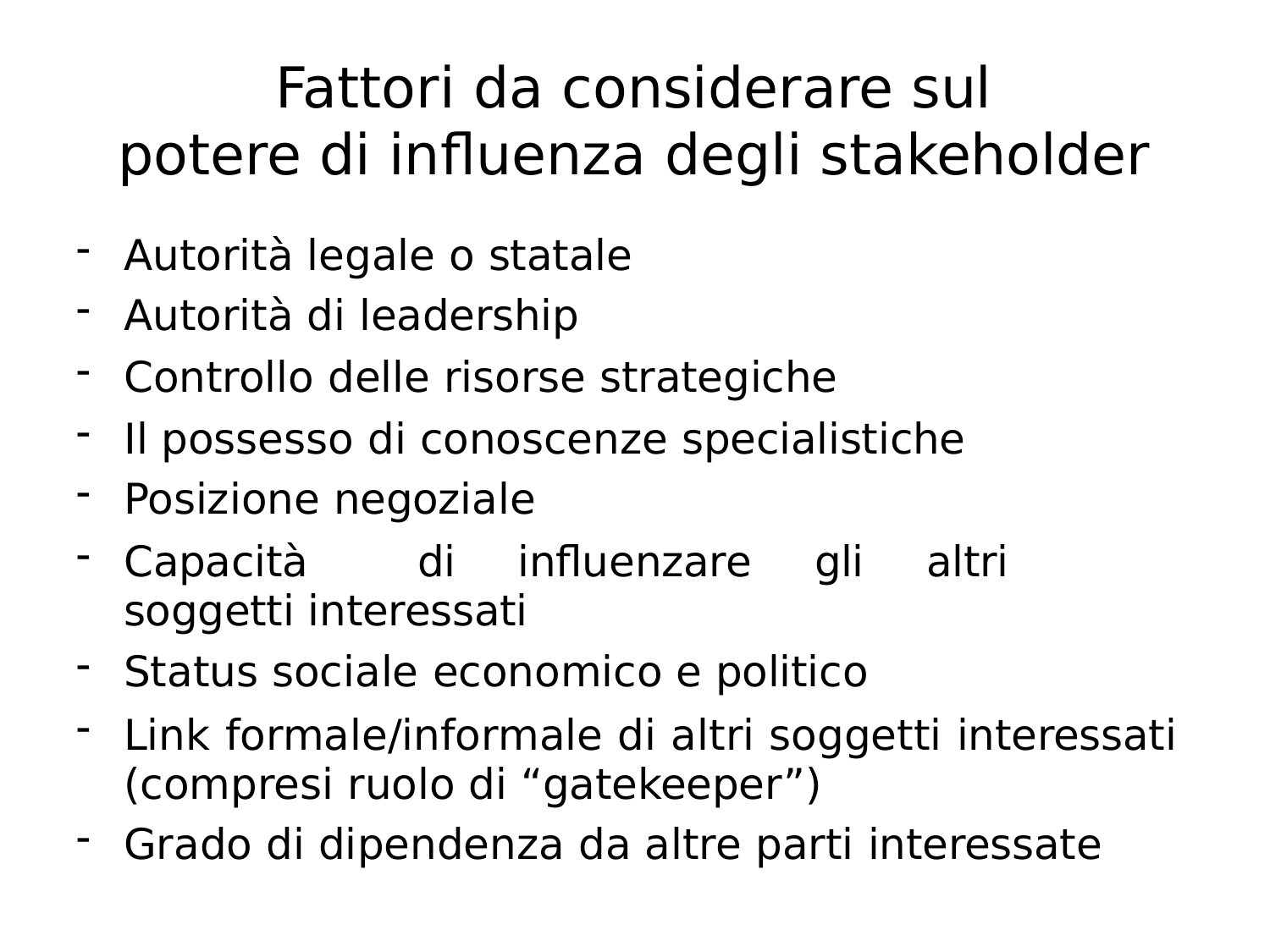

# Fattori da considerare sul potere di influenza degli stakeholder
Autorità legale o statale
Autorità di leadership
Controllo delle risorse strategiche
Il possesso di conoscenze specialistiche
Posizione negoziale
Capacità	di	influenzare	gli	altri	soggetti interessati
Status sociale economico e politico
Link formale/informale di altri soggetti interessati (compresi ruolo di “gatekeeper”)
Grado di dipendenza da altre parti interessate